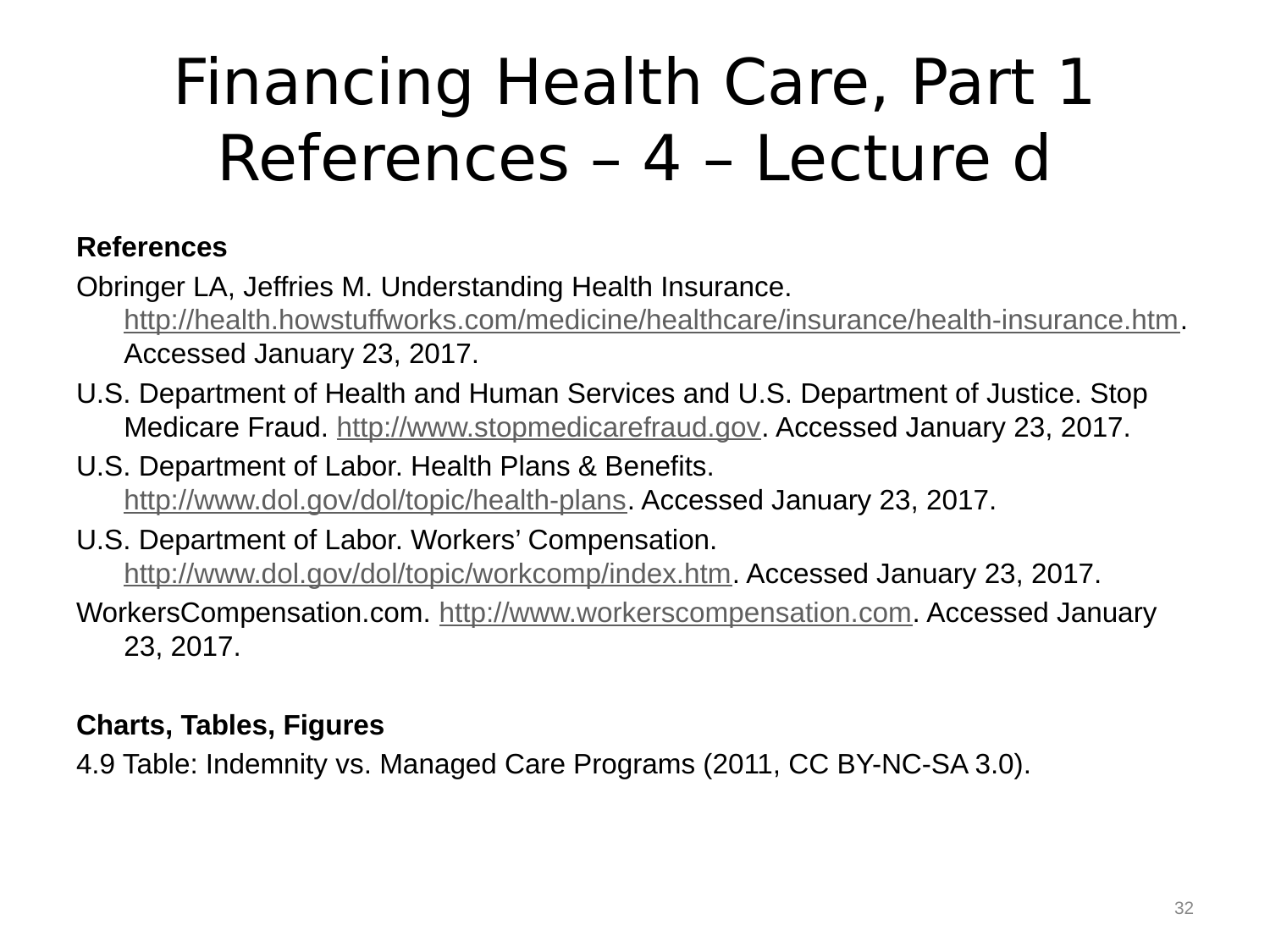

# Financing Health Care, Part 1 References – 4 – Lecture d
References
Obringer LA, Jeffries M. Understanding Health Insurance. http://health.howstuffworks.com/medicine/healthcare/insurance/health-insurance.htm. Accessed January 23, 2017.
U.S. Department of Health and Human Services and U.S. Department of Justice. Stop Medicare Fraud. http://www.stopmedicarefraud.gov. Accessed January 23, 2017.
U.S. Department of Labor. Health Plans & Benefits. http://www.dol.gov/dol/topic/health-plans. Accessed January 23, 2017.
U.S. Department of Labor. Workers’ Compensation. http://www.dol.gov/dol/topic/workcomp/index.htm. Accessed January 23, 2017.
WorkersCompensation.com. http://www.workerscompensation.com. Accessed January 23, 2017.
Charts, Tables, Figures
4.9 Table: Indemnity vs. Managed Care Programs (2011, CC BY-NC-SA 3.0).
32